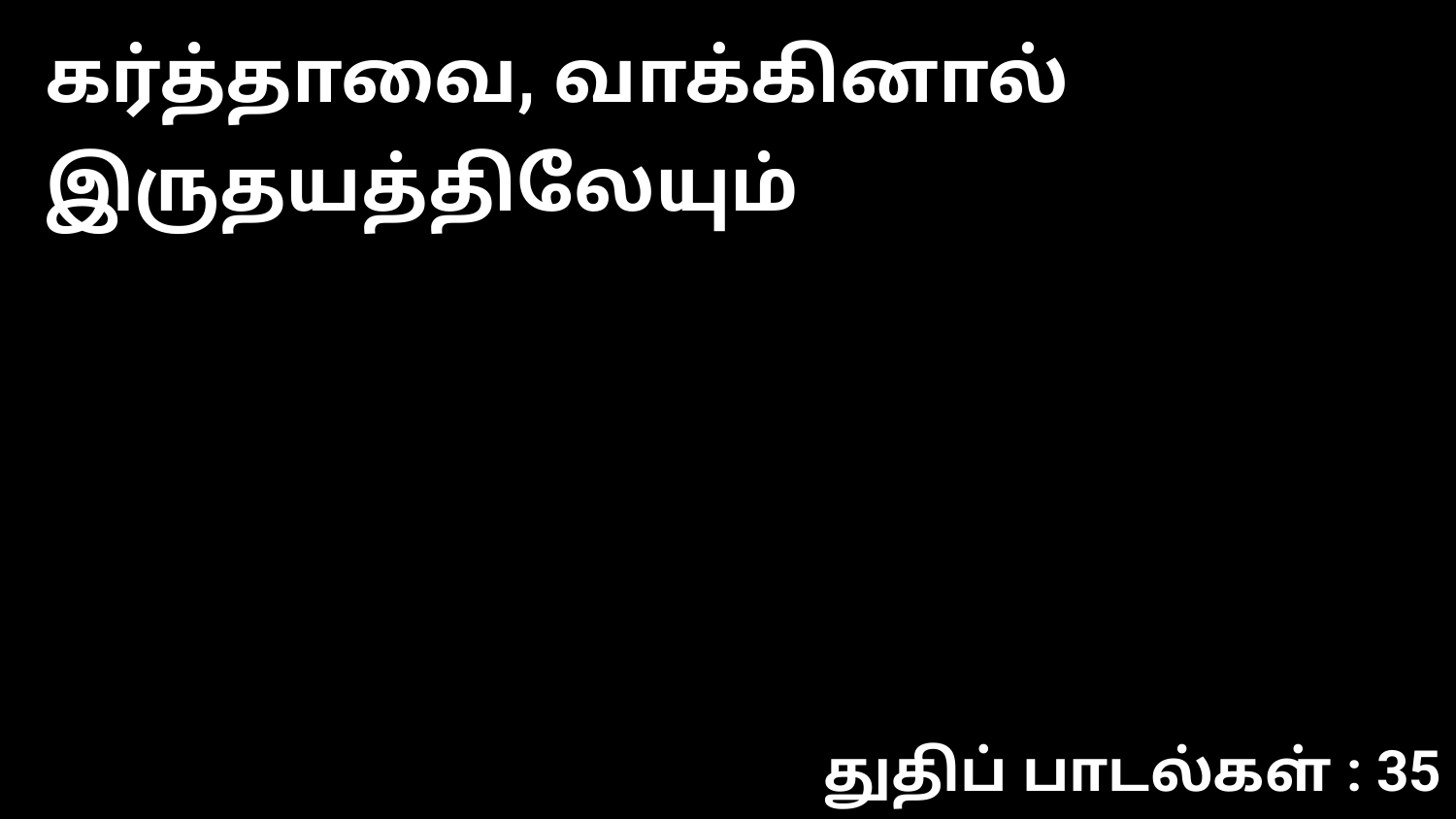

கர்த்தாவை, வாக்கினால் இருதயத்திலேயும்
துதிப் பாடல்கள் : 35